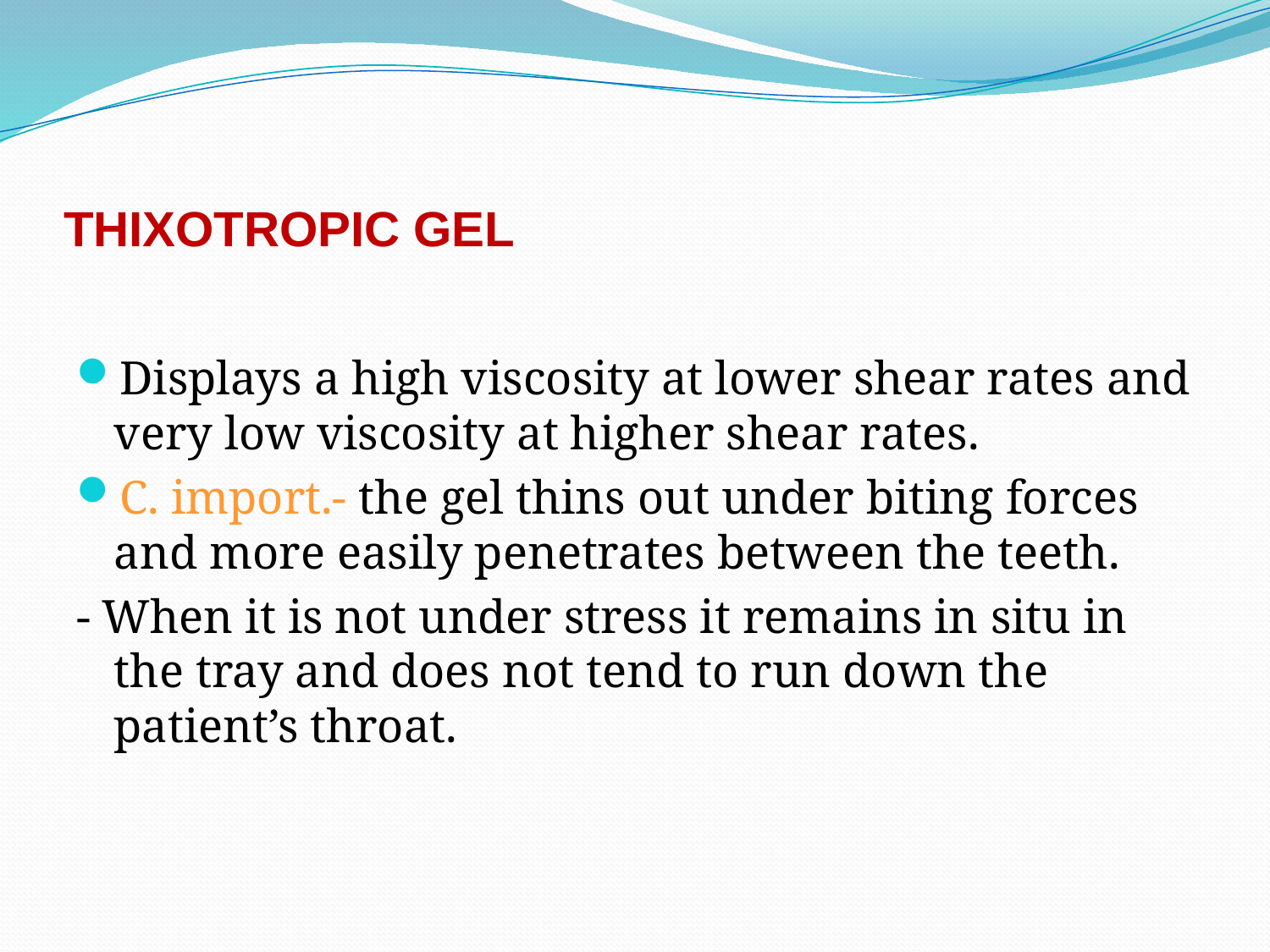

# THIXOTROPIC GEL
Displays a high viscosity at lower shear rates and very low viscosity at higher shear rates.
C. import.- the gel thins out under biting forces and more easily penetrates between the teeth.
- When it is not under stress it remains in situ in the tray and does not tend to run down the patient’s throat.